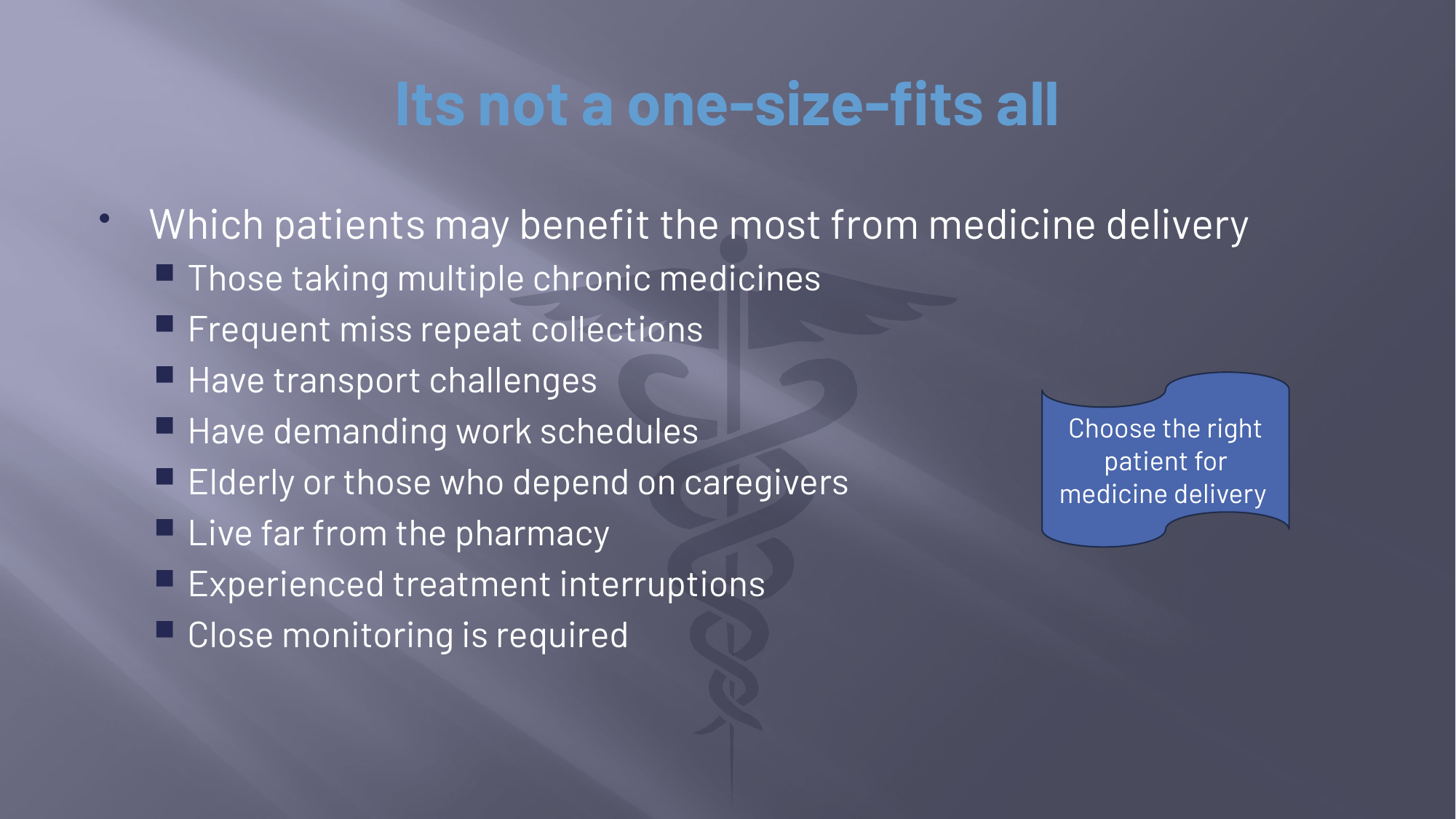

# Its not a one-size-fits all
Which patients may benefit the most from medicine delivery
Those taking multiple chronic medicines
Frequent miss repeat collections
Have transport challenges
Have demanding work schedules
Elderly or those who depend on caregivers
Live far from the pharmacy
Experienced treatment interruptions
Close monitoring is required

Choose the right patient for medicine delivery